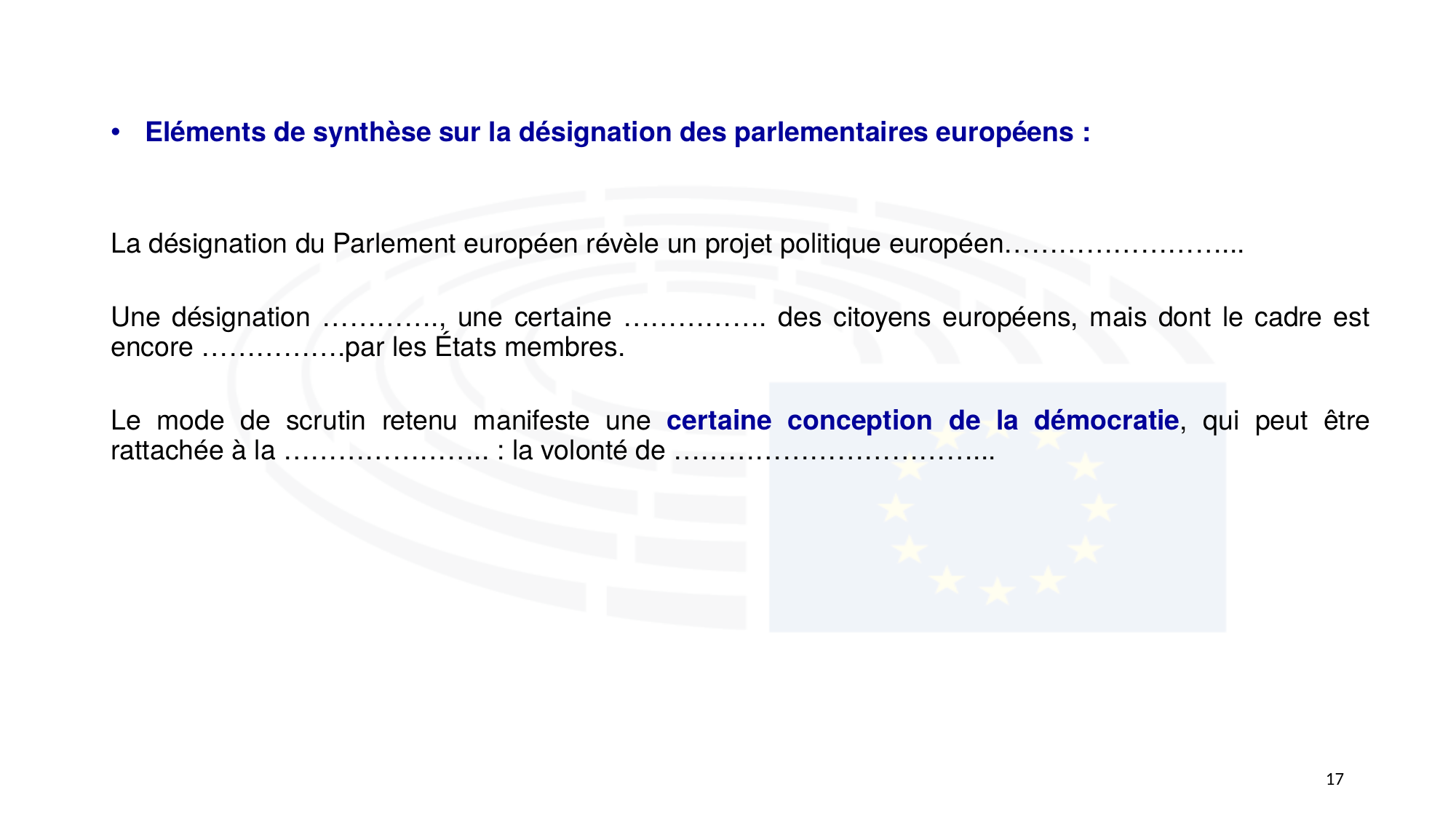

Eléments de synthèse sur la désignation des parlementaires européens :

La désignation du Parlement européen révèle un projet politique européen……………………...

Une désignation …………., une certaine ……………. des citoyens européens, mais dont le cadre est encore …………….par les États membres.

Le mode de scrutin retenu manifeste une certaine conception de la démocratie, qui peut être rattachée à la ………………….. : la volonté de ……………………………...
17